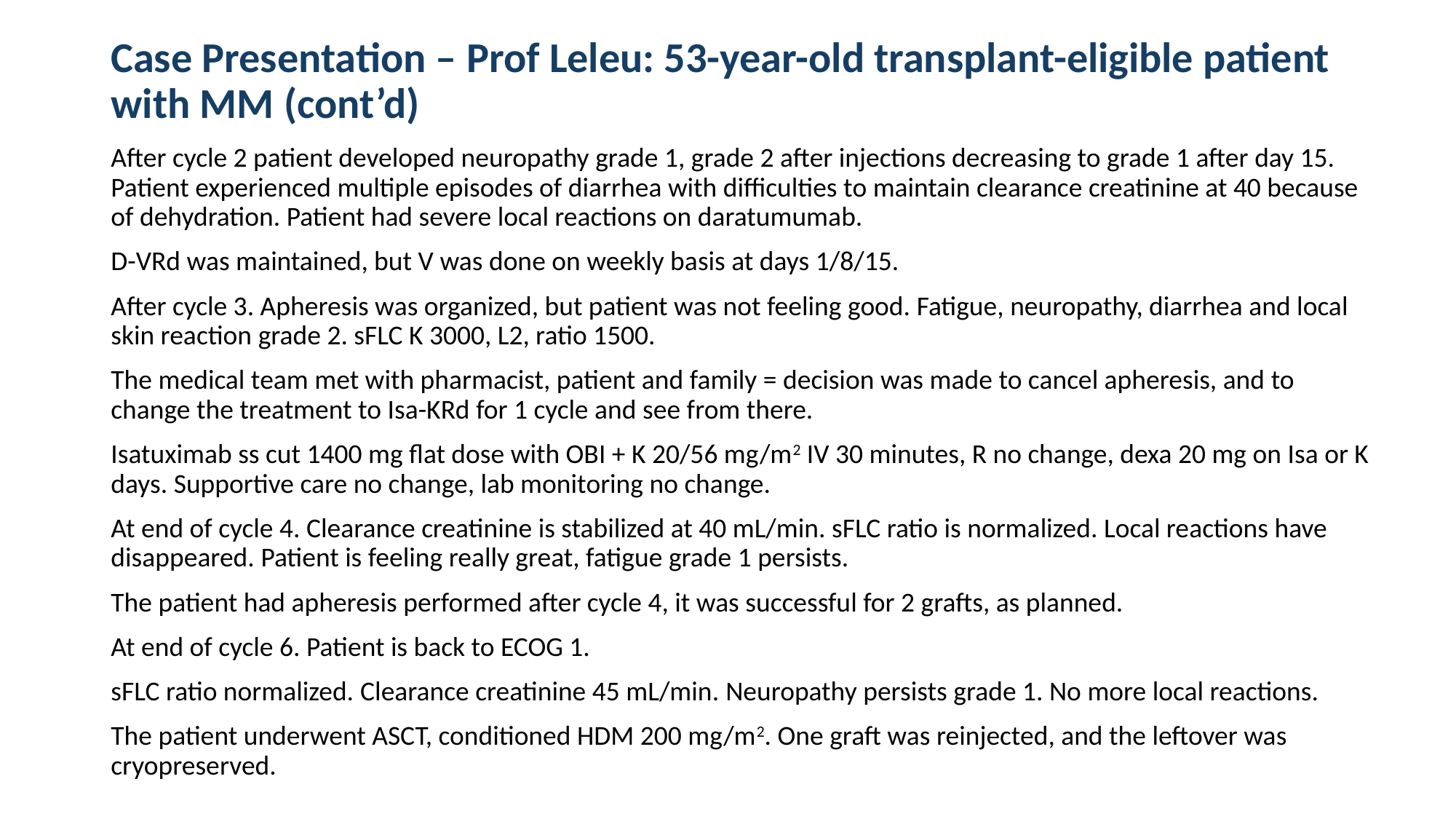

# Case Presentation – Prof Leleu: 53-year-old transplant-eligible patient with MM (cont’d)
After cycle 2 patient developed neuropathy grade 1, grade 2 after injections decreasing to grade 1 after day 15. Patient experienced multiple episodes of diarrhea with difficulties to maintain clearance creatinine at 40 because of dehydration. Patient had severe local reactions on daratumumab.
D-VRd was maintained, but V was done on weekly basis at days 1/8/15.
After cycle 3. Apheresis was organized, but patient was not feeling good. Fatigue, neuropathy, diarrhea and local skin reaction grade 2. sFLC K 3000, L2, ratio 1500.
The medical team met with pharmacist, patient and family = decision was made to cancel apheresis, and to change the treatment to Isa-KRd for 1 cycle and see from there.
Isatuximab ss cut 1400 mg flat dose with OBI + K 20/56 mg/m2 IV 30 minutes, R no change, dexa 20 mg on Isa or K days. Supportive care no change, lab monitoring no change.
At end of cycle 4. Clearance creatinine is stabilized at 40 mL/min. sFLC ratio is normalized. Local reactions have disappeared. Patient is feeling really great, fatigue grade 1 persists.
The patient had apheresis performed after cycle 4, it was successful for 2 grafts, as planned.
At end of cycle 6. Patient is back to ECOG 1.
sFLC ratio normalized. Clearance creatinine 45 mL/min. Neuropathy persists grade 1. No more local reactions.
The patient underwent ASCT, conditioned HDM 200 mg/m2. One graft was reinjected, and the leftover was cryopreserved.